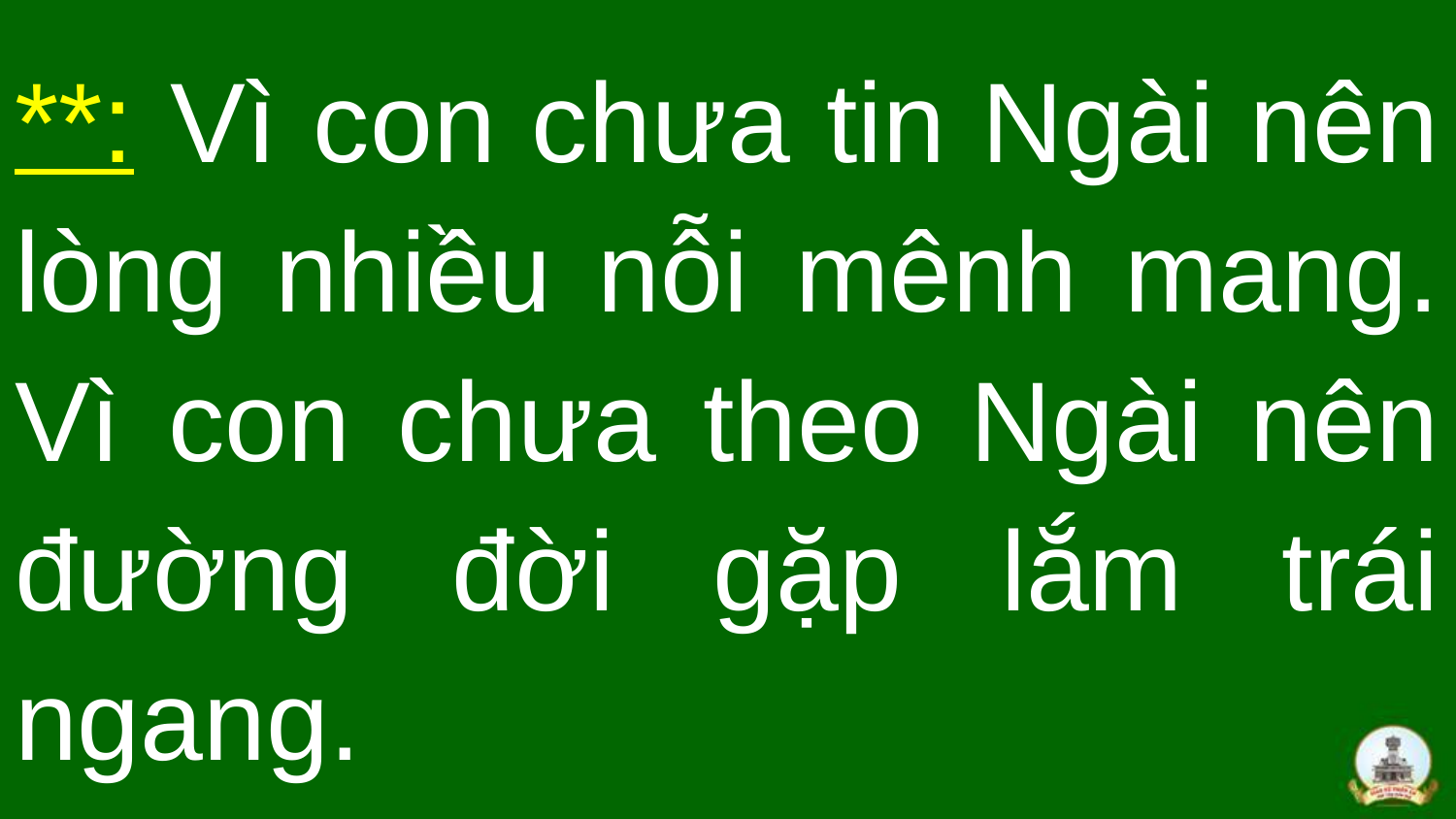

# **: Vì con chưa tin Ngài nên lòng nhiều nỗi mênh mang. Vì con chưa theo Ngài nên đường đời gặp lắm trái ngang.